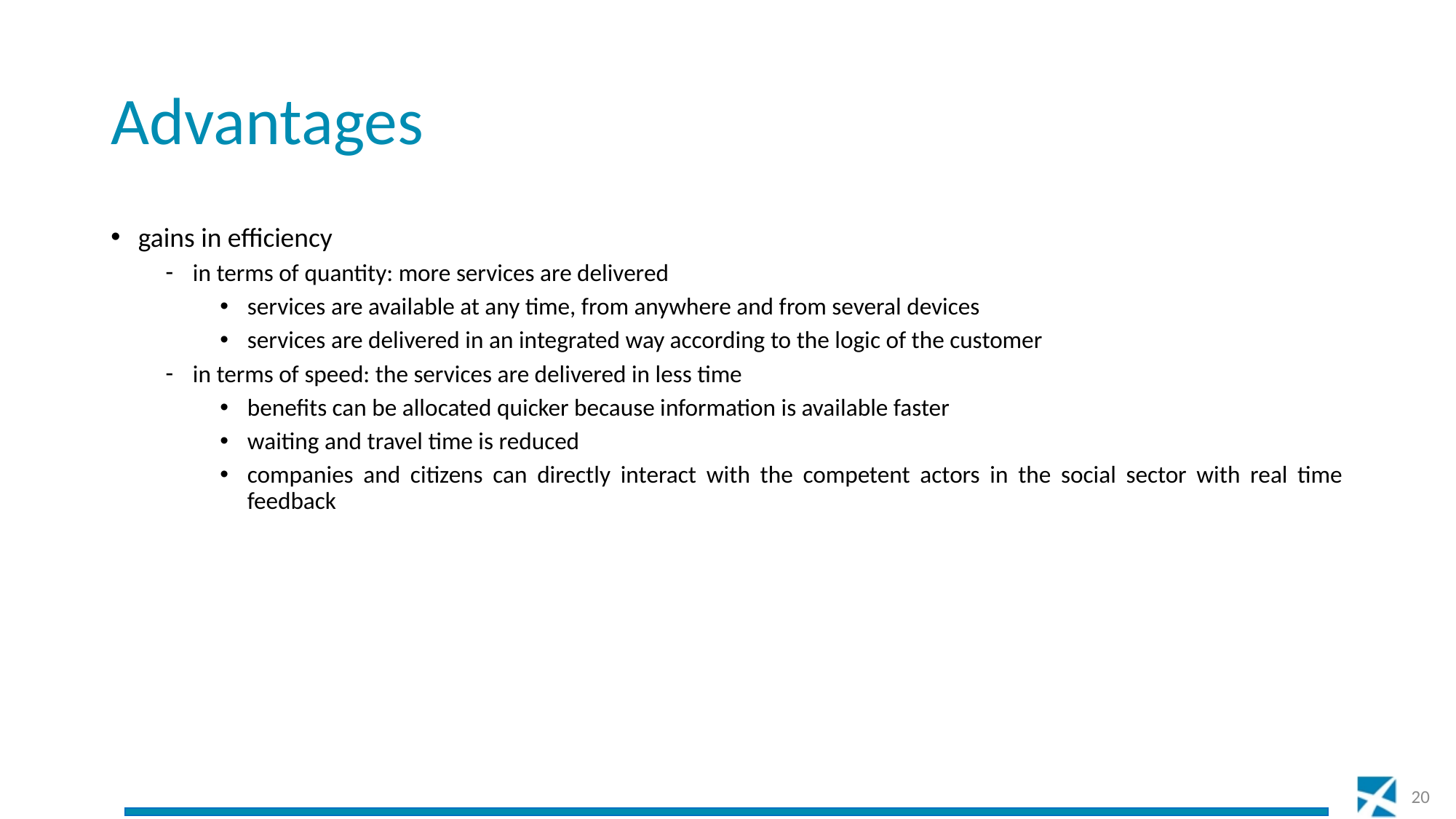

# Advantages
gains in efficiency
in terms of quantity: more services are delivered
services are available at any time, from anywhere and from several devices
services are delivered in an integrated way according to the logic of the customer
in terms of speed: the services are delivered in less time
benefits can be allocated quicker because information is available faster
waiting and travel time is reduced
companies and citizens can directly interact with the competent actors in the social sector with real time feedback

20